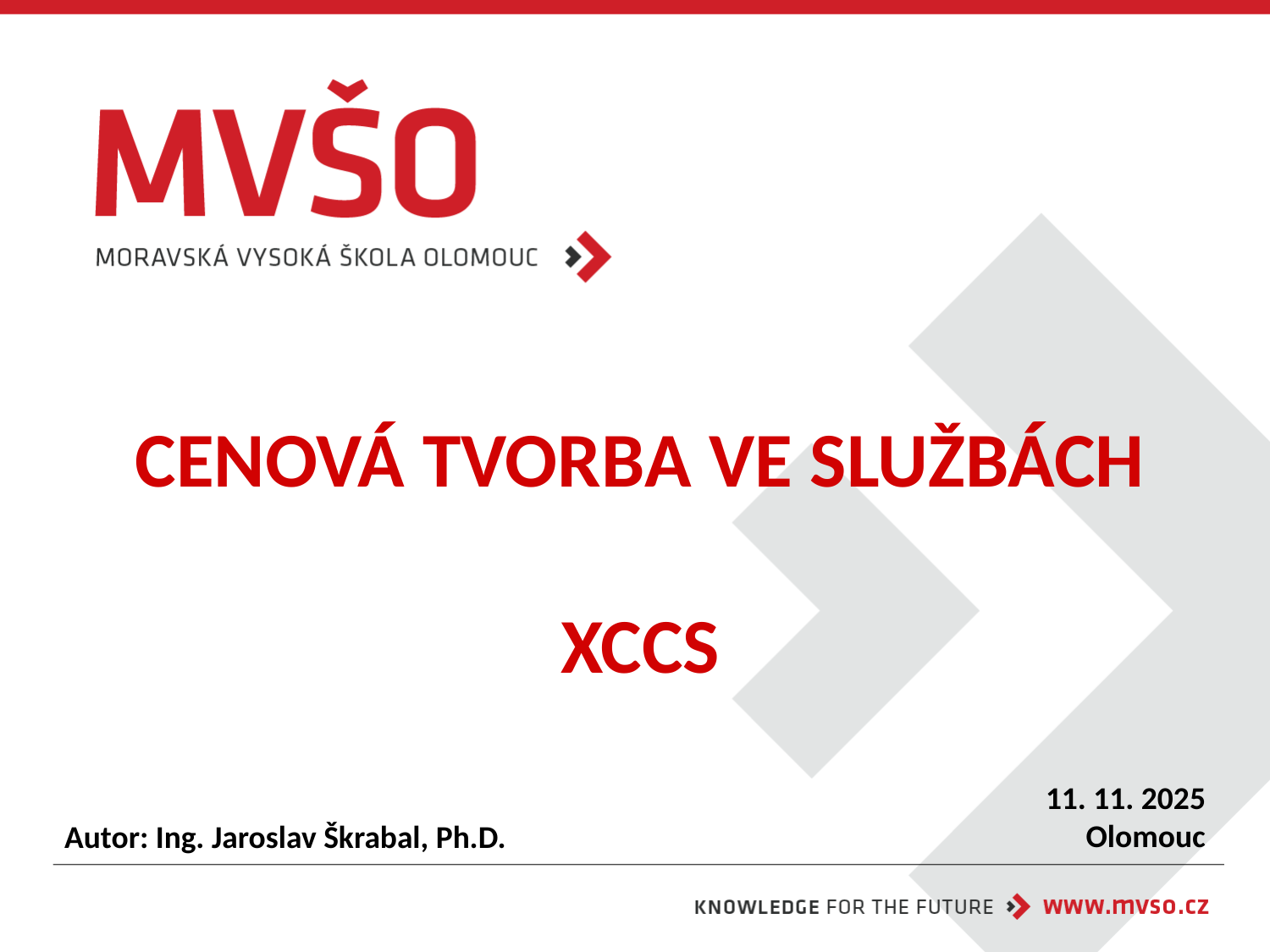

# CENOVÁ TVORBA VE SLUŽBÁCH XCCS

11. 11. 2025
Olomouc

Autor: Ing. Jaroslav Škrabal, Ph.D.